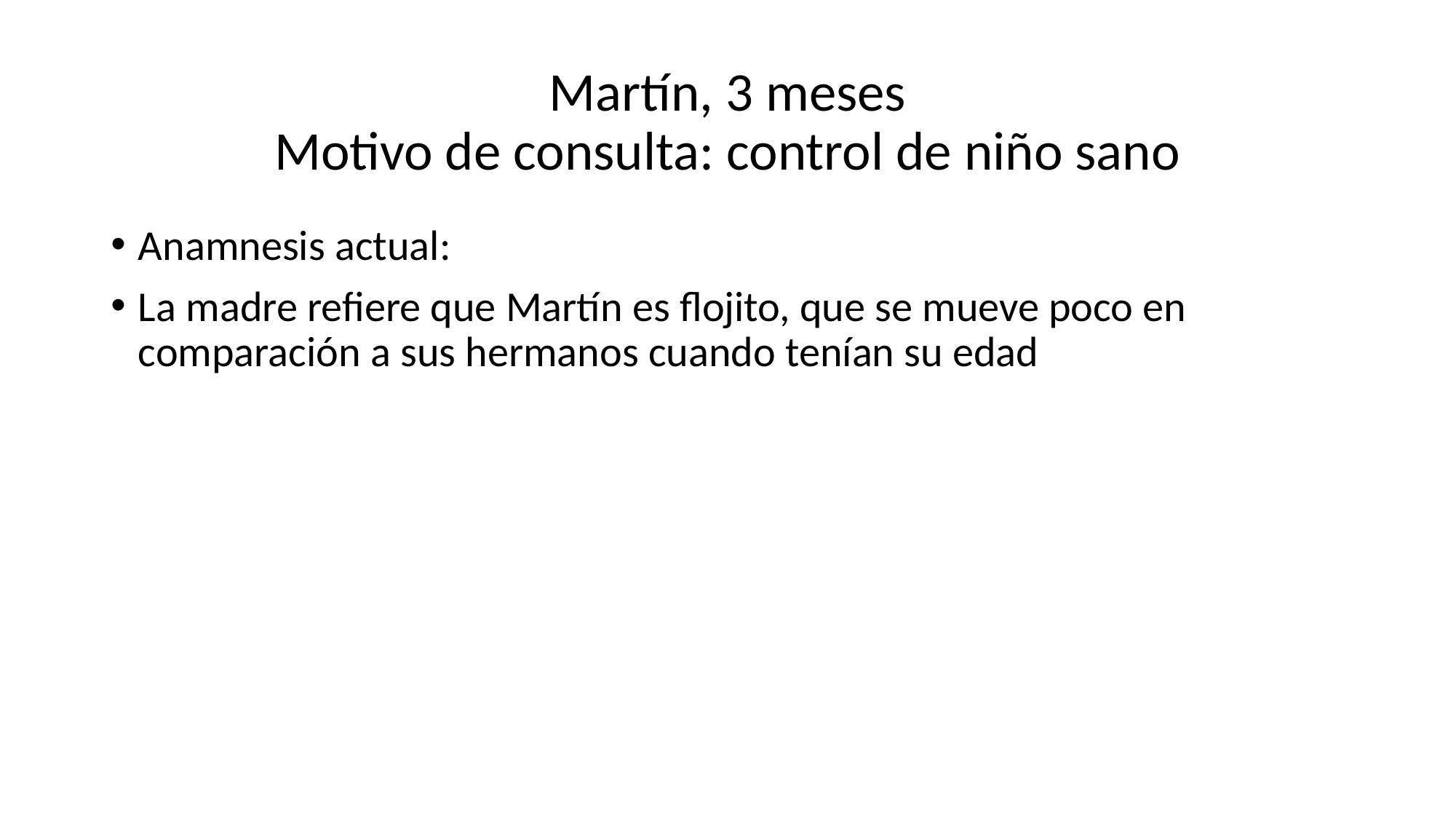

# Martín, 3 meses Motivo de consulta: control de niño sano
Anamnesis actual:
La madre refiere que Martín es flojito, que se mueve poco en comparación a sus hermanos cuando tenían su edad